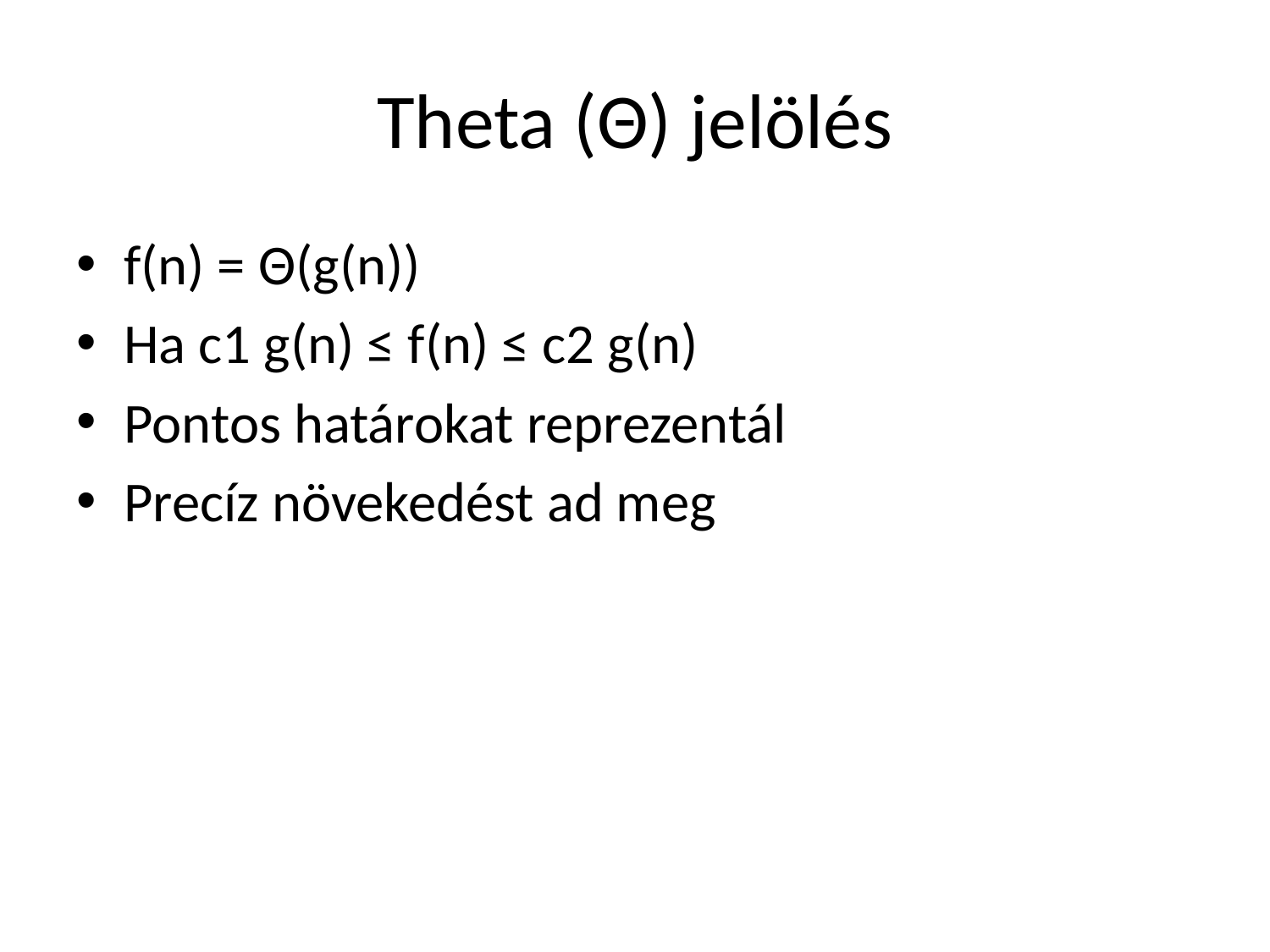

# Theta (Θ) jelölés
f(n) = Θ(g(n))
Ha c1 g(n) ≤ f(n) ≤ c2 g(n)
Pontos határokat reprezentál
Precíz növekedést ad meg